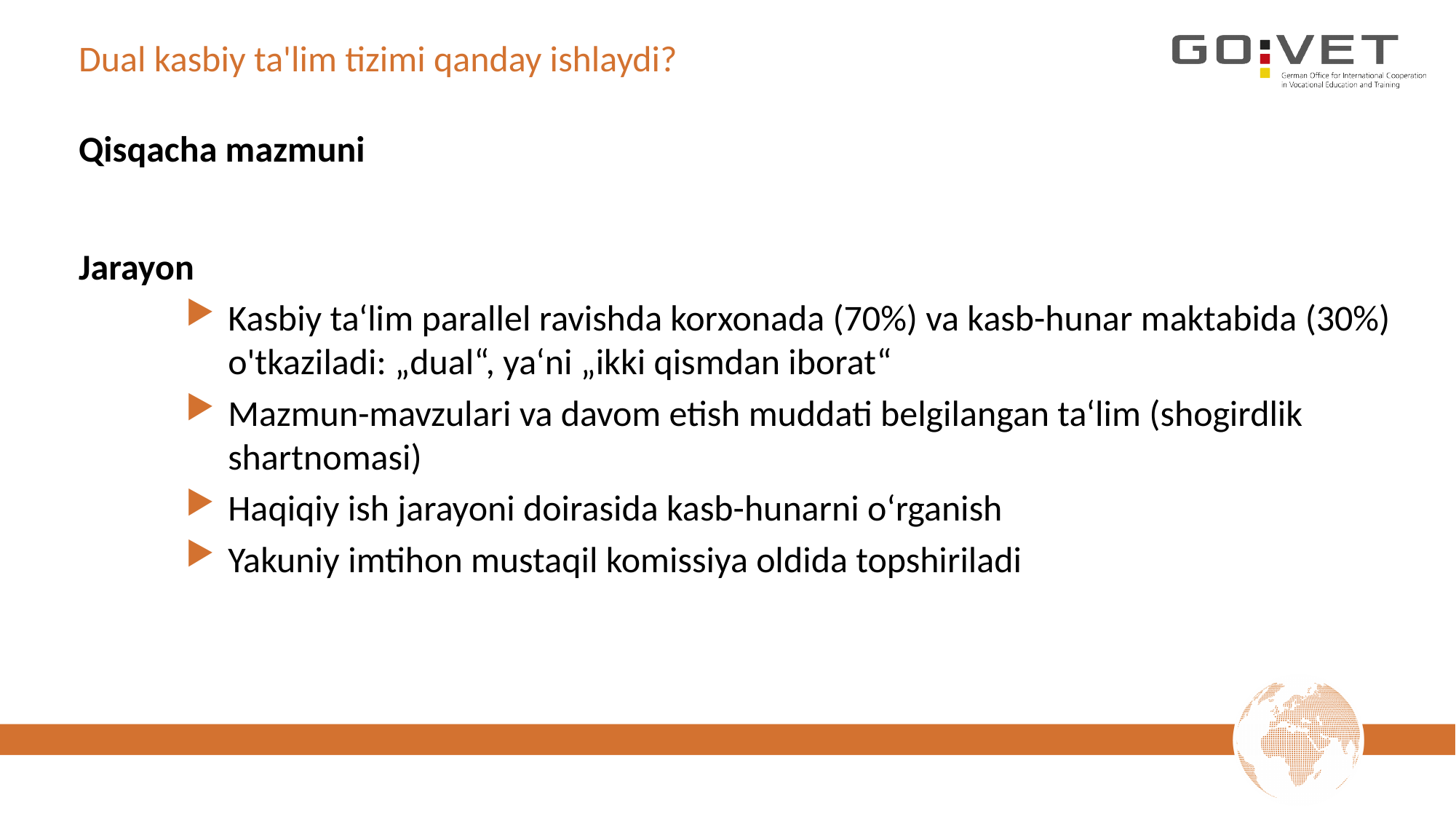

# Dual kasbiy ta'lim tizimi qanday ishlaydi?
Qisqacha mazmuni

Jarayon
Kasbiy ta‘lim parallel ravishda korxonada (70%) va kasb-hunar maktabida (30%) o'tkaziladi: „dual“, ya‘ni „ikki qismdan iborat“
Mazmun-mavzulari va davom etish muddati belgilangan ta‘lim (shogirdlik shartnomasi)
Haqiqiy ish jarayoni doirasida kasb-hunarni o‘rganish
Yakuniy imtihon mustaqil komissiya oldida topshiriladi